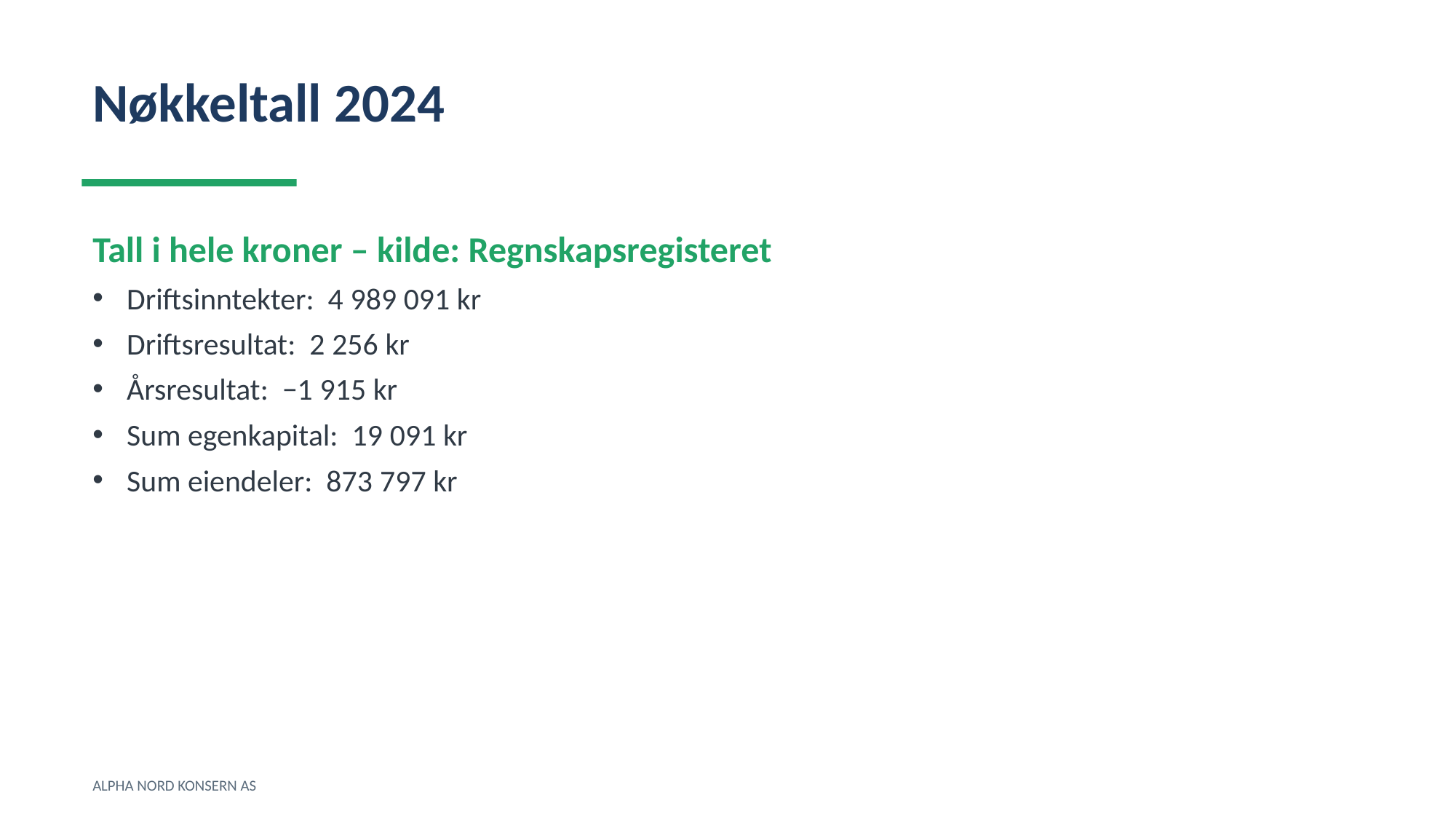

Nøkkeltall 2024

Tall i hele kroner – kilde: Regnskapsregisteret
Driftsinntekter:  4 989 091 kr
Driftsresultat:  2 256 kr
Årsresultat:  −1 915 kr
Sum egenkapital:  19 091 kr
Sum eiendeler:  873 797 kr
ALPHA NORD KONSERN AS